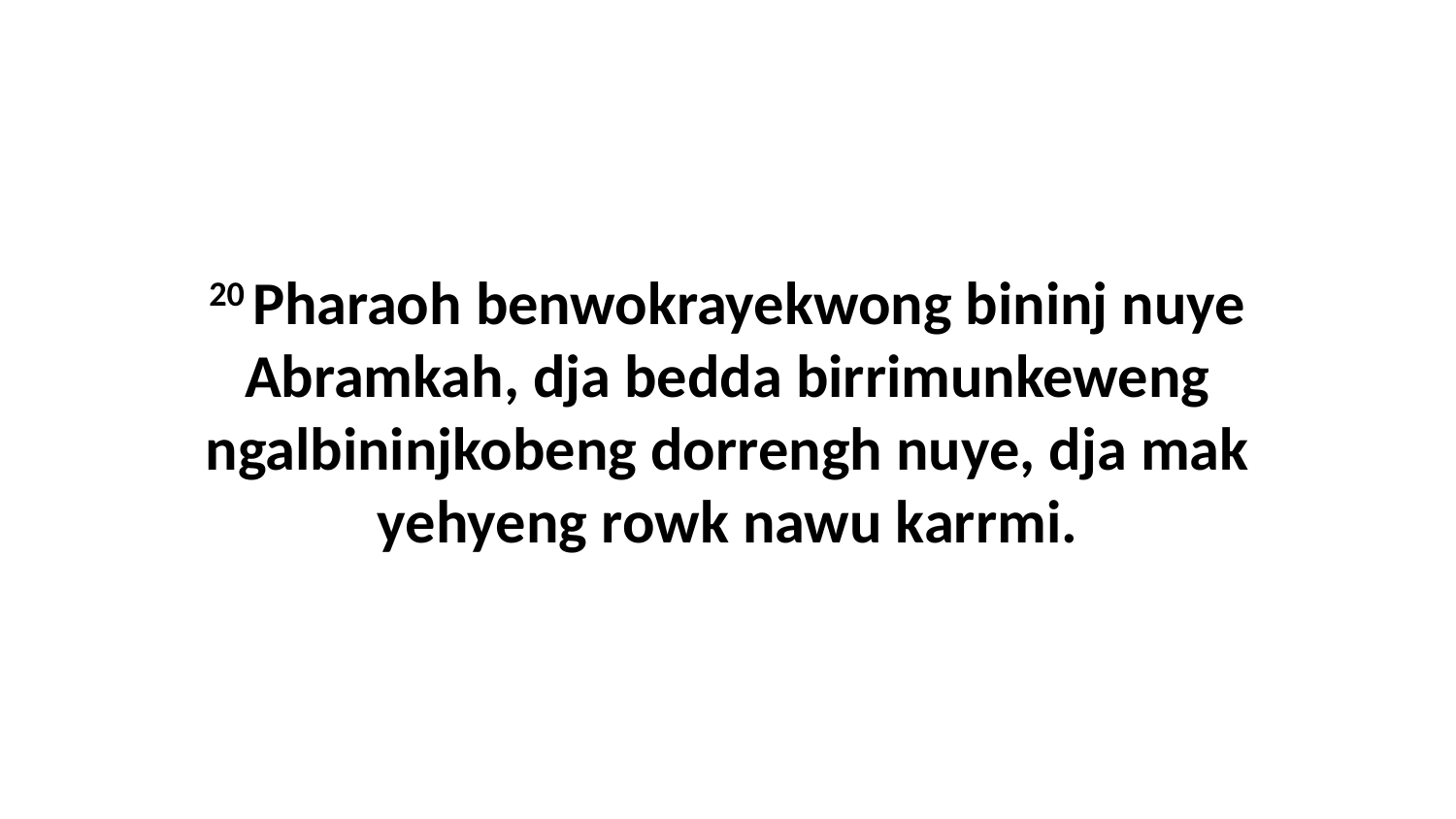

20 Pharaoh benwokrayekwong bininj nuye Abramkah, dja bedda birrimunkeweng ngalbininjkobeng dorrengh nuye, dja mak yehyeng rowk nawu karrmi.